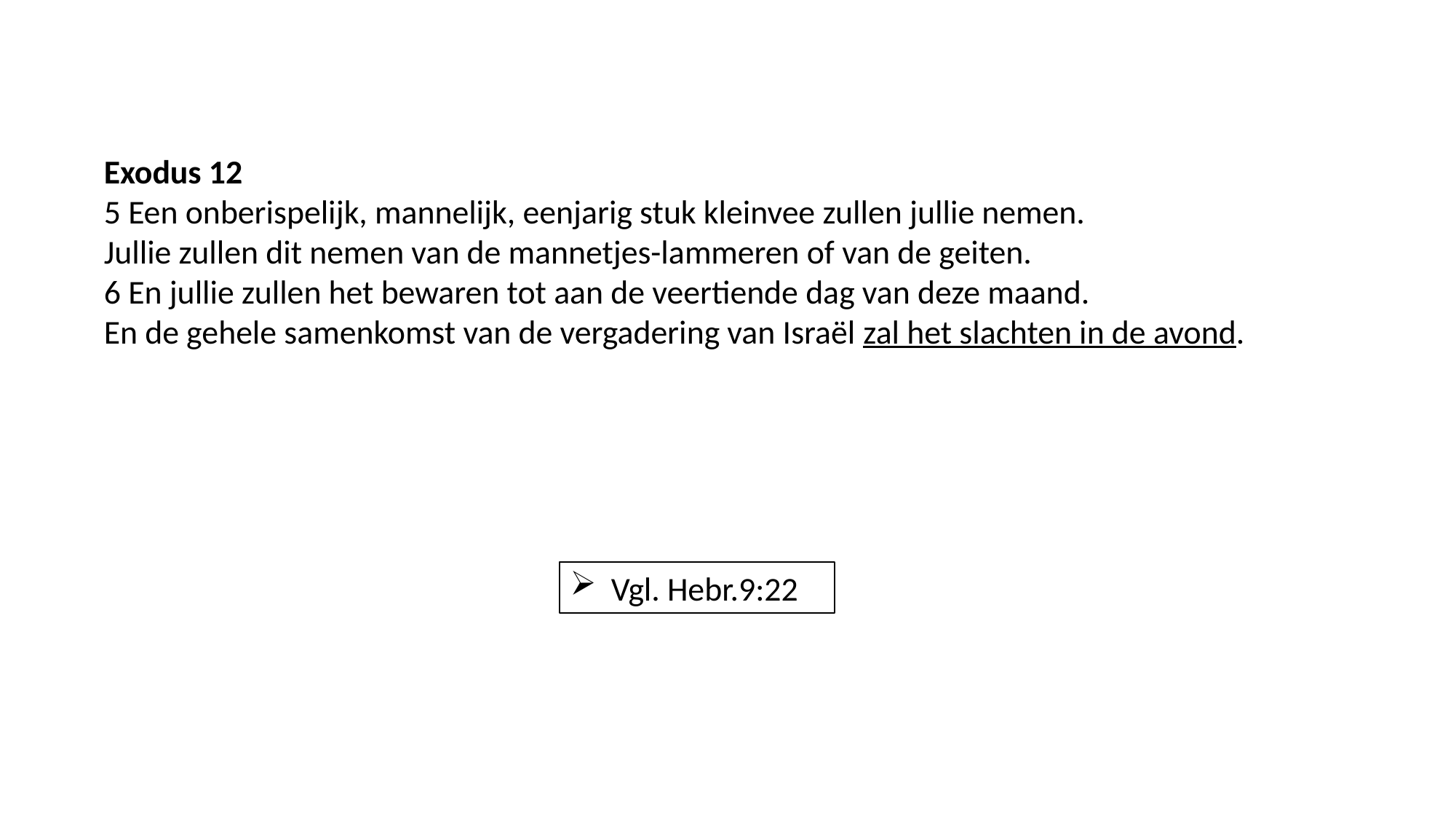

Exodus 12
5 Een onberispelijk, mannelijk, eenjarig stuk kleinvee zullen jullie nemen.
Jullie zullen dit nemen van de mannetjes-lammeren of van de geiten.
6 En jullie zullen het bewaren tot aan de veertiende dag van deze maand.
En de gehele samenkomst van de vergadering van Israël zal het slachten in de avond.
Vgl. Hebr.9:22